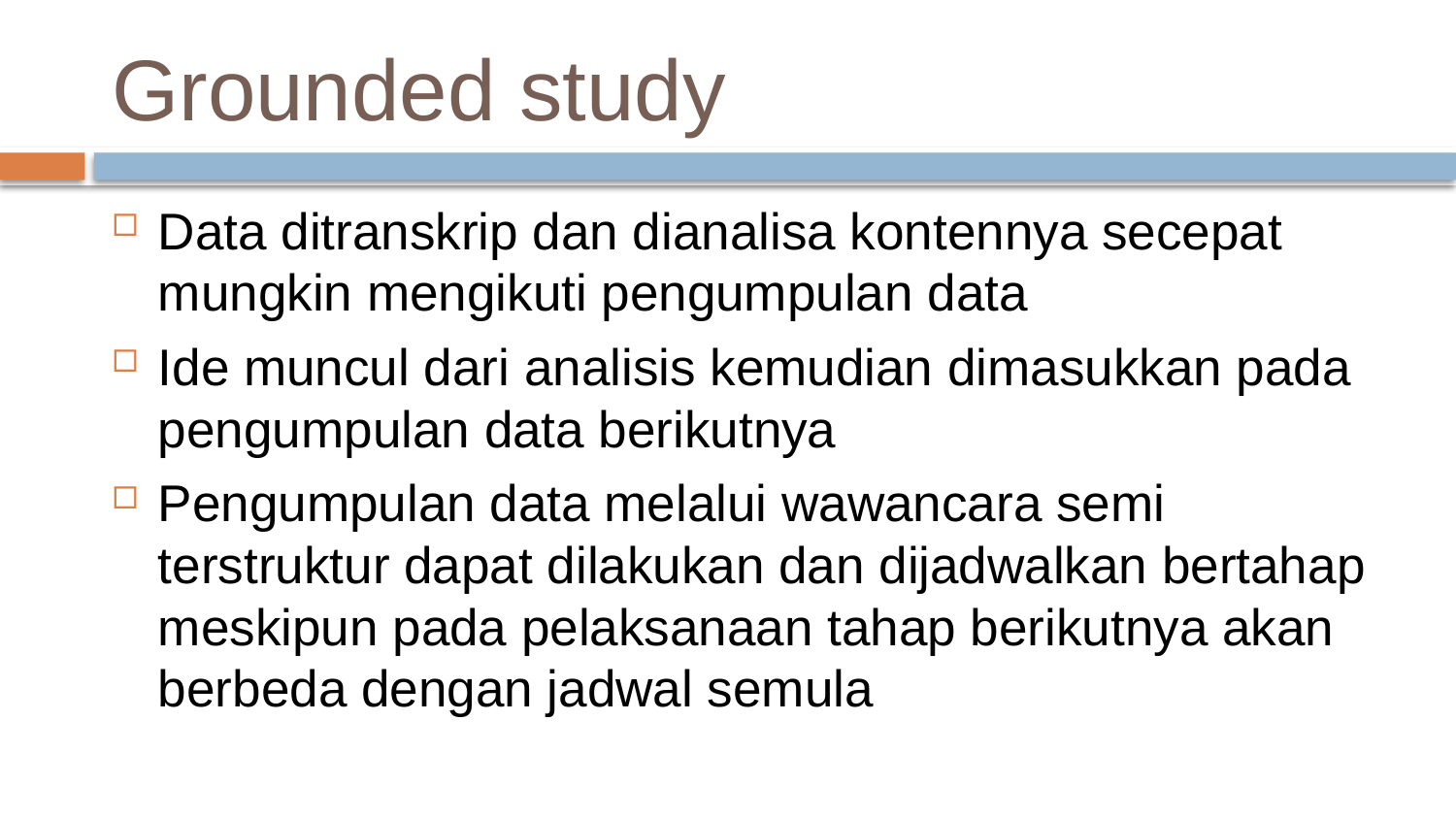

# Grounded study
Data ditranskrip dan dianalisa kontennya secepat mungkin mengikuti pengumpulan data
Ide muncul dari analisis kemudian dimasukkan pada pengumpulan data berikutnya
Pengumpulan data melalui wawancara semi terstruktur dapat dilakukan dan dijadwalkan bertahap meskipun pada pelaksanaan tahap berikutnya akan berbeda dengan jadwal semula